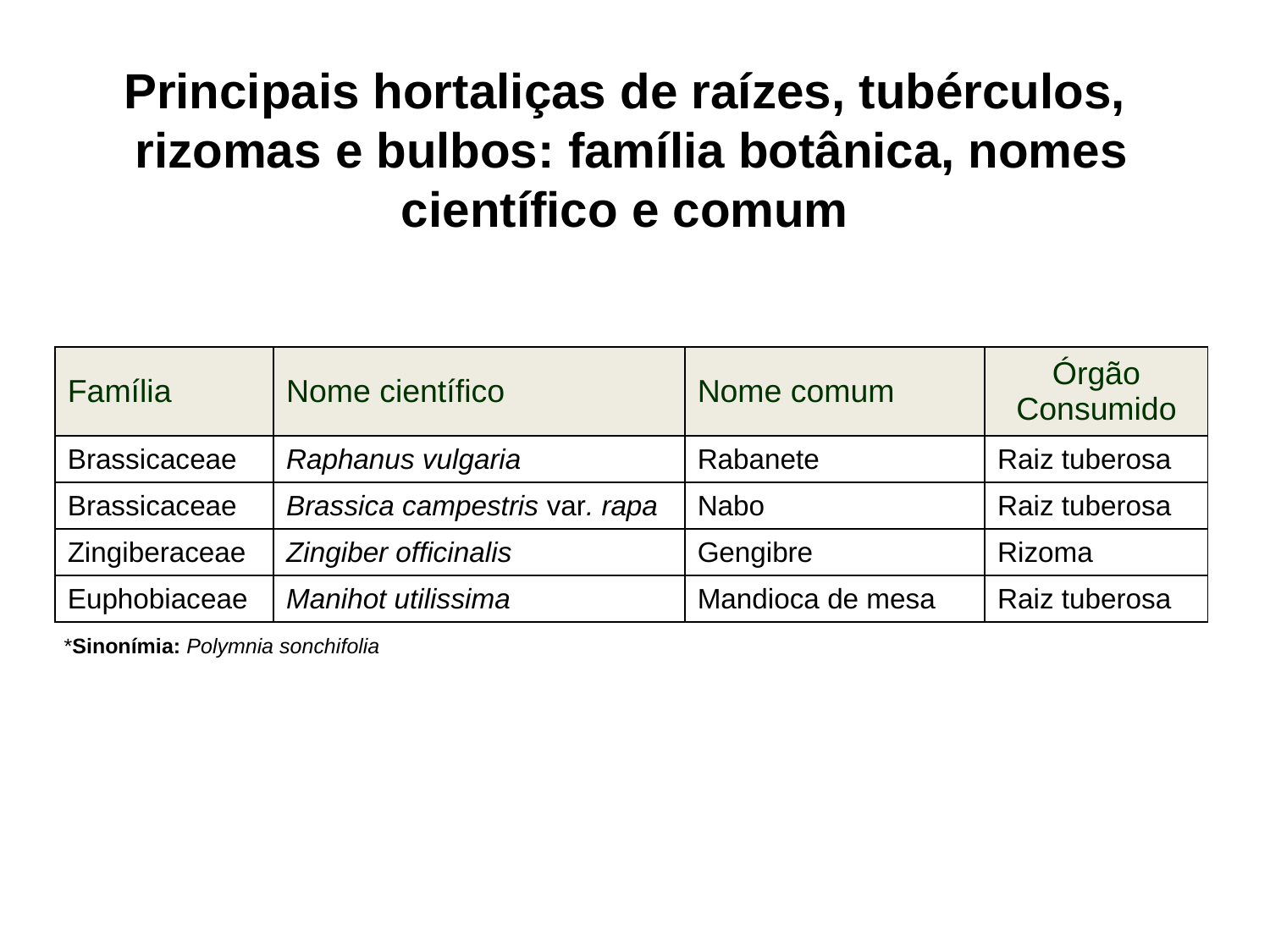

Principais hortaliças de raízes, tubérculos,
 rizomas e bulbos: família botânica, nomes científico e comum
| Família | Nome científico | Nome comum | Órgão Consumido |
| --- | --- | --- | --- |
| Brassicaceae | Raphanus vulgaria | Rabanete | Raiz tuberosa |
| Brassicaceae | Brassica campestris var. rapa | Nabo | Raiz tuberosa |
| Zingiberaceae | Zingiber officinalis | Gengibre | Rizoma |
| Euphobiaceae | Manihot utilissima | Mandioca de mesa | Raiz tuberosa |
*Sinonímia: Polymnia sonchifolia